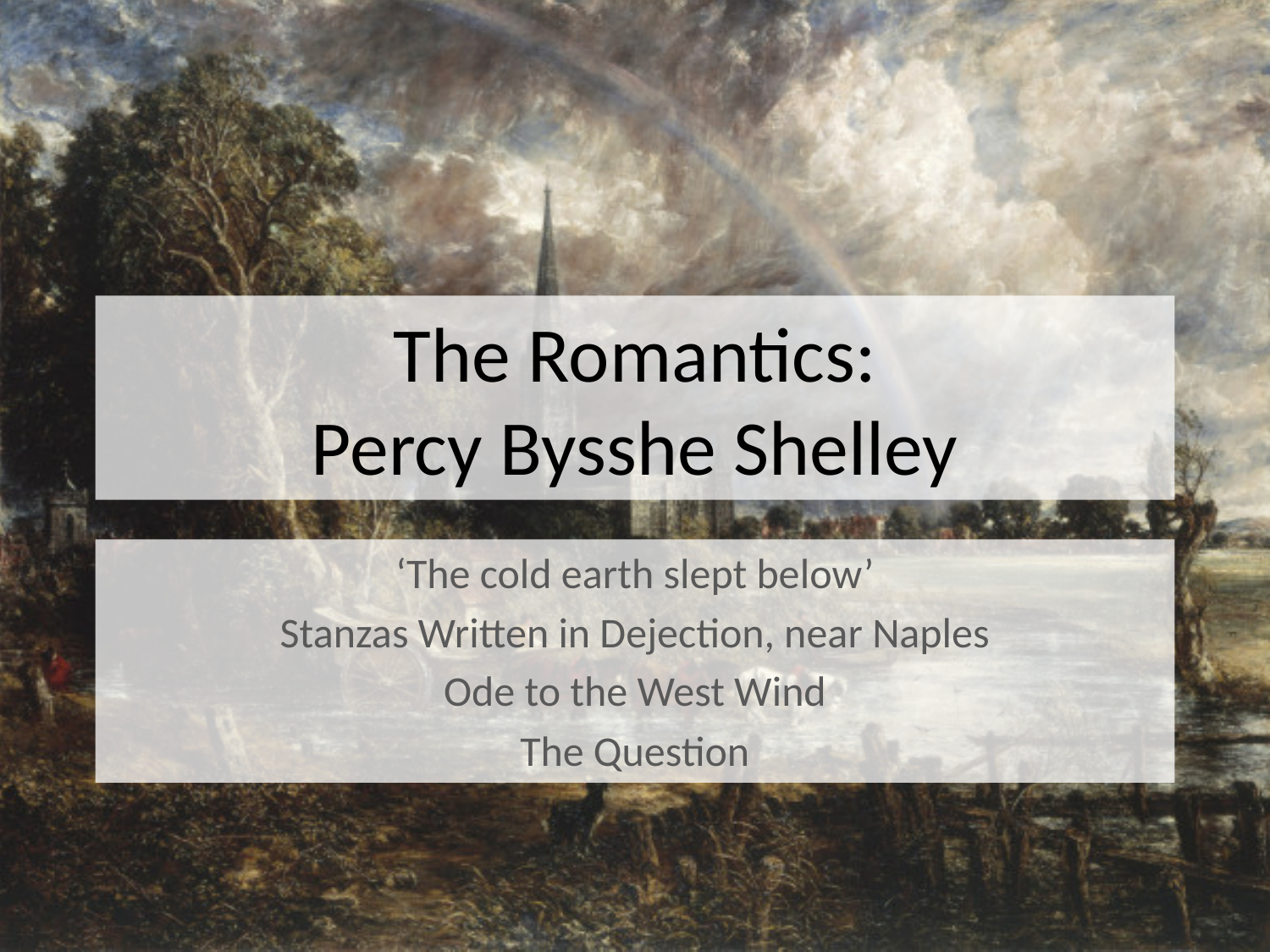

# The Romantics: Percy Bysshe Shelley
‘The cold earth slept below’
Stanzas Written in Dejection, near Naples
Ode to the West Wind
The Question